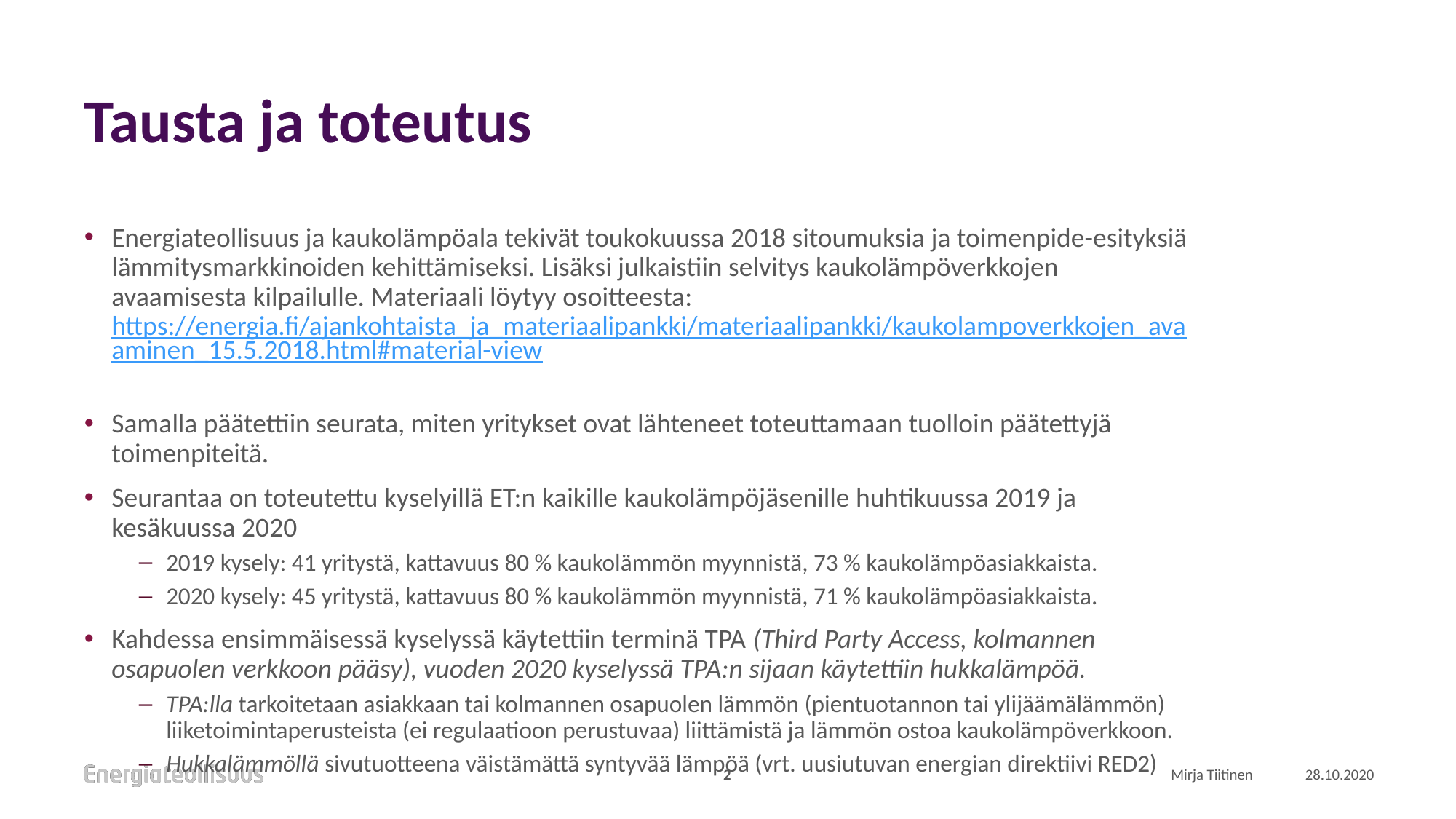

# Tausta ja toteutus
Energiateollisuus ja kaukolämpöala tekivät toukokuussa 2018 sitoumuksia ja toimenpide-esityksiä lämmitysmarkkinoiden kehittämiseksi. Lisäksi julkaistiin selvitys kaukolämpöverkkojen avaamisesta kilpailulle. Materiaali löytyy osoitteesta: https://energia.fi/ajankohtaista_ja_materiaalipankki/materiaalipankki/kaukolampoverkkojen_avaaminen_15.5.2018.html#material-view
Samalla päätettiin seurata, miten yritykset ovat lähteneet toteuttamaan tuolloin päätettyjä toimenpiteitä.
Seurantaa on toteutettu kyselyillä ET:n kaikille kaukolämpöjäsenille huhtikuussa 2019 ja kesäkuussa 2020
2019 kysely: 41 yritystä, kattavuus 80 % kaukolämmön myynnistä, 73 % kaukolämpöasiakkaista.
2020 kysely: 45 yritystä, kattavuus 80 % kaukolämmön myynnistä, 71 % kaukolämpöasiakkaista.
Kahdessa ensimmäisessä kyselyssä käytettiin terminä TPA (Third Party Access, kolmannen osapuolen verkkoon pääsy), vuoden 2020 kyselyssä TPA:n sijaan käytettiin hukkalämpöä.
TPA:lla tarkoitetaan asiakkaan tai kolmannen osapuolen lämmön (pientuotannon tai ylijäämälämmön) liiketoimintaperusteista (ei regulaatioon perustuvaa) liittämistä ja lämmön ostoa kaukolämpöverkkoon.
Hukkalämmöllä sivutuotteena väistämättä syntyvää lämpöä (vrt. uusiutuvan energian direktiivi RED2)

2
Mirja Tiitinen
28.10.2020